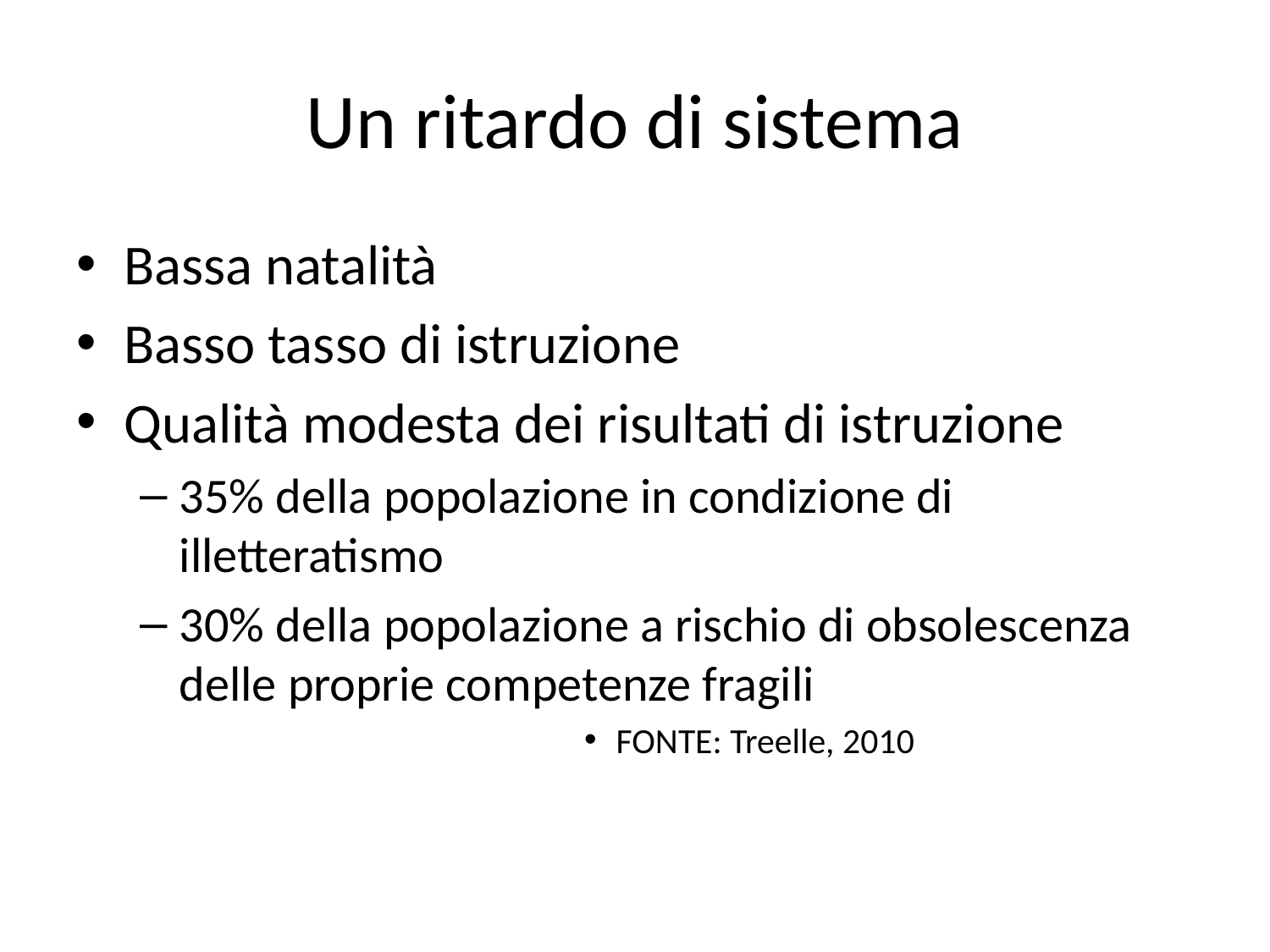

# Un ritardo di sistema
Bassa natalità
Basso tasso di istruzione
Qualità modesta dei risultati di istruzione
35% della popolazione in condizione di illetteratismo
30% della popolazione a rischio di obsolescenza delle proprie competenze fragili
FONTE: Treelle, 2010